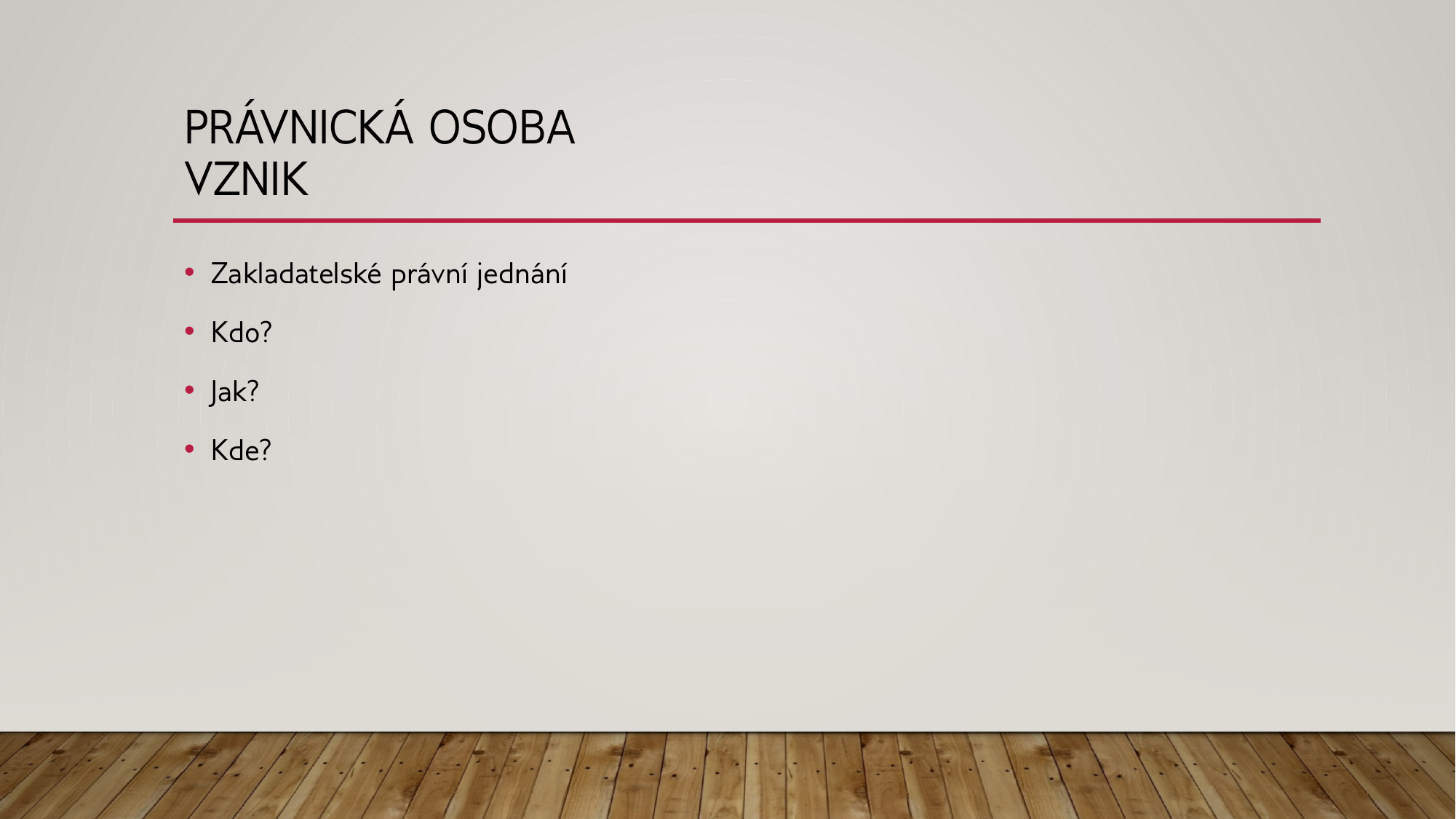

# Právnická osoba Vznik
Zakladatelské právní jednání
Kdo?
Jak?
Kde?